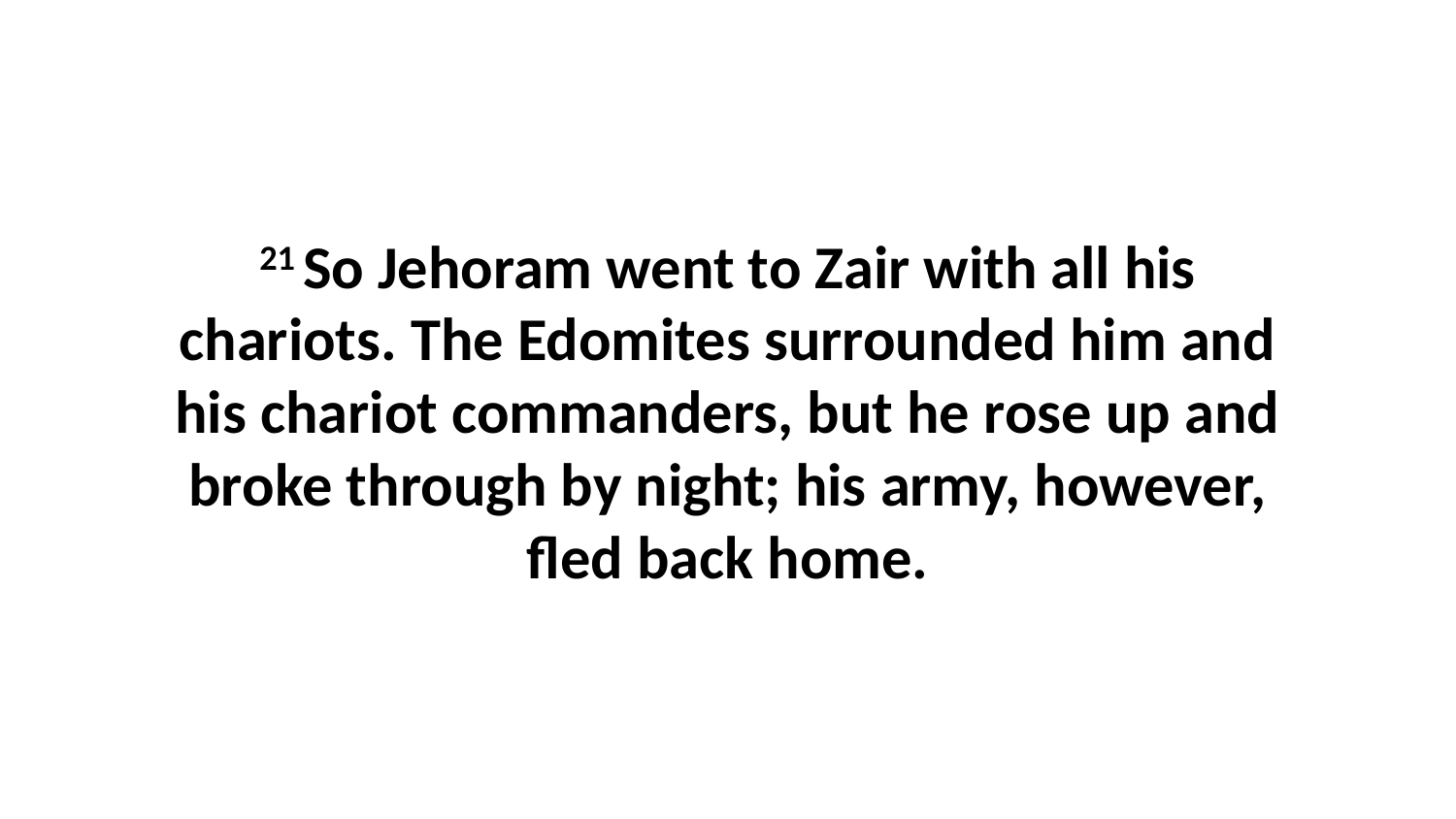

21 So Jehoram went to Zair with all his chariots. The Edomites surrounded him and his chariot commanders, but he rose up and broke through by night; his army, however, fled back home.